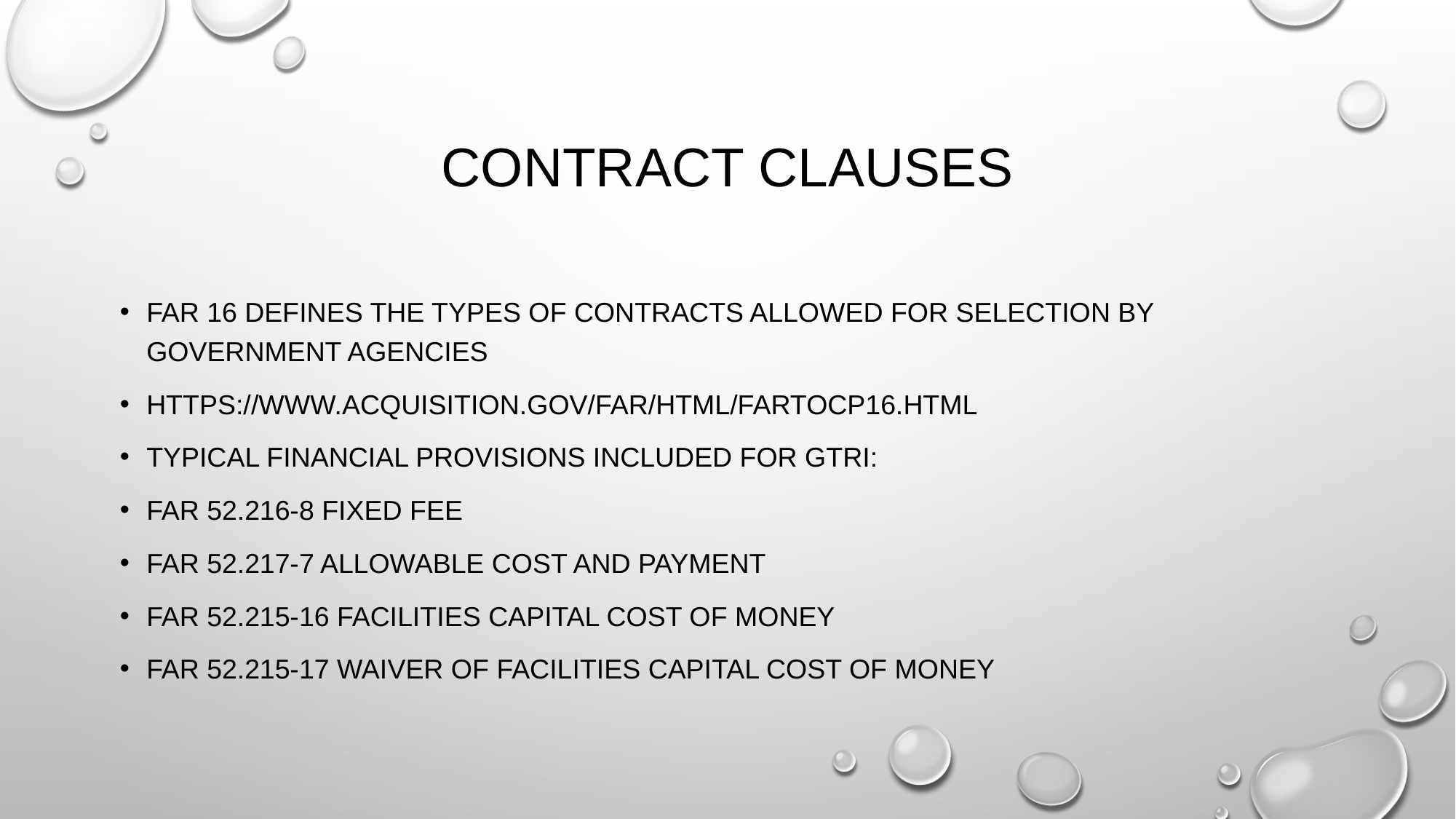

# Contract Clauses
FAR 16 defines the Types of Contracts allowed for selection by government agencies
https://www.acquisition.gov/far/html/FARTOCP16.html
Typical Financial provisions included for GTRI:
FAR 52.216-8 Fixed Fee
FAR 52.217-7 Allowable Cost and Payment
FAR 52.215-16 Facilities Capital Cost of Money
FAR 52.215-17 Waiver of Facilities Capital Cost of Money